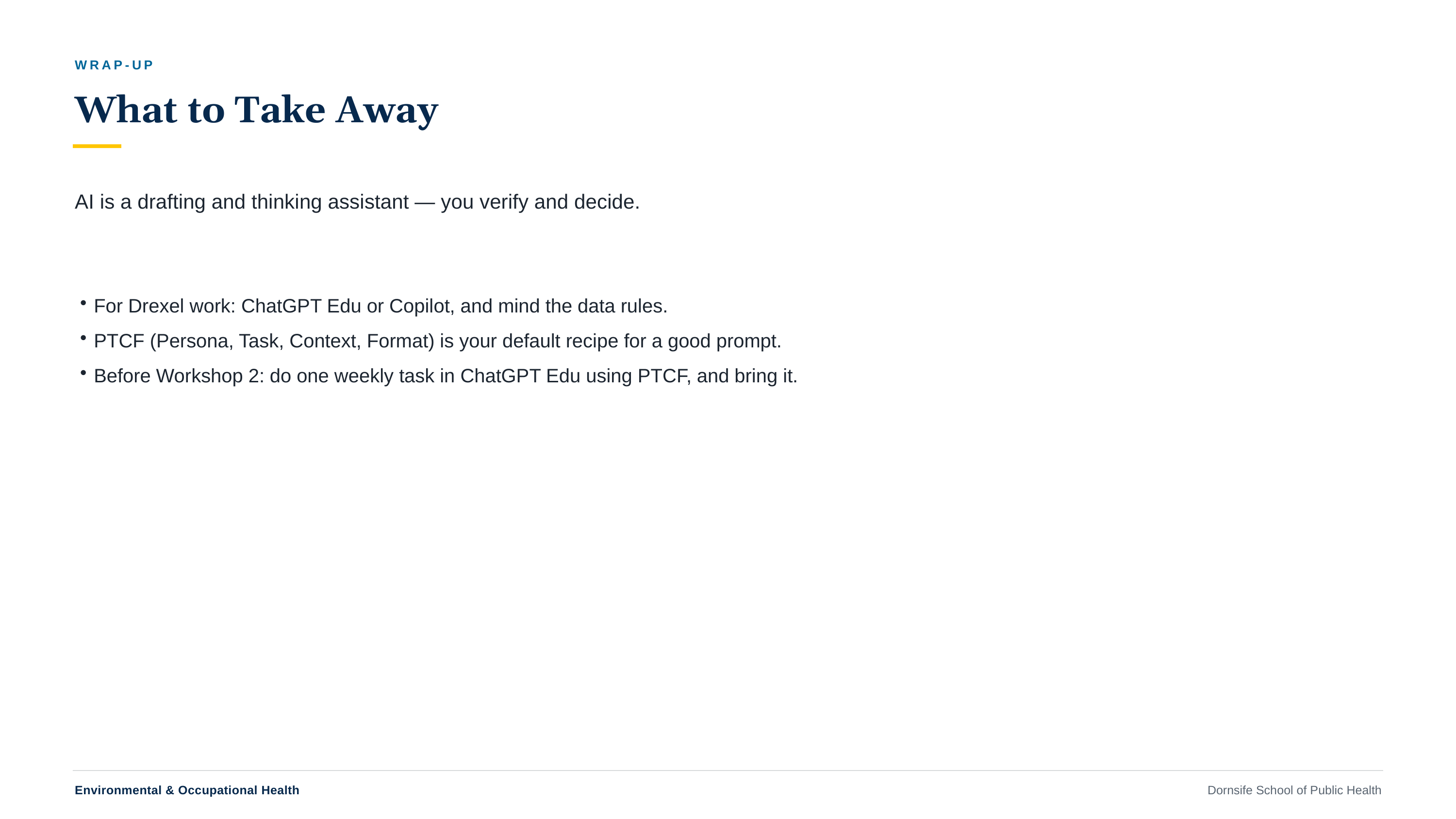

WRAP-UP
What to Take Away

AI is a drafting and thinking assistant — you verify and decide.
For Drexel work: ChatGPT Edu or Copilot, and mind the data rules.
PTCF (Persona, Task, Context, Format) is your default recipe for a good prompt.
Before Workshop 2: do one weekly task in ChatGPT Edu using PTCF, and bring it.

Environmental & Occupational Health
Dornsife School of Public Health